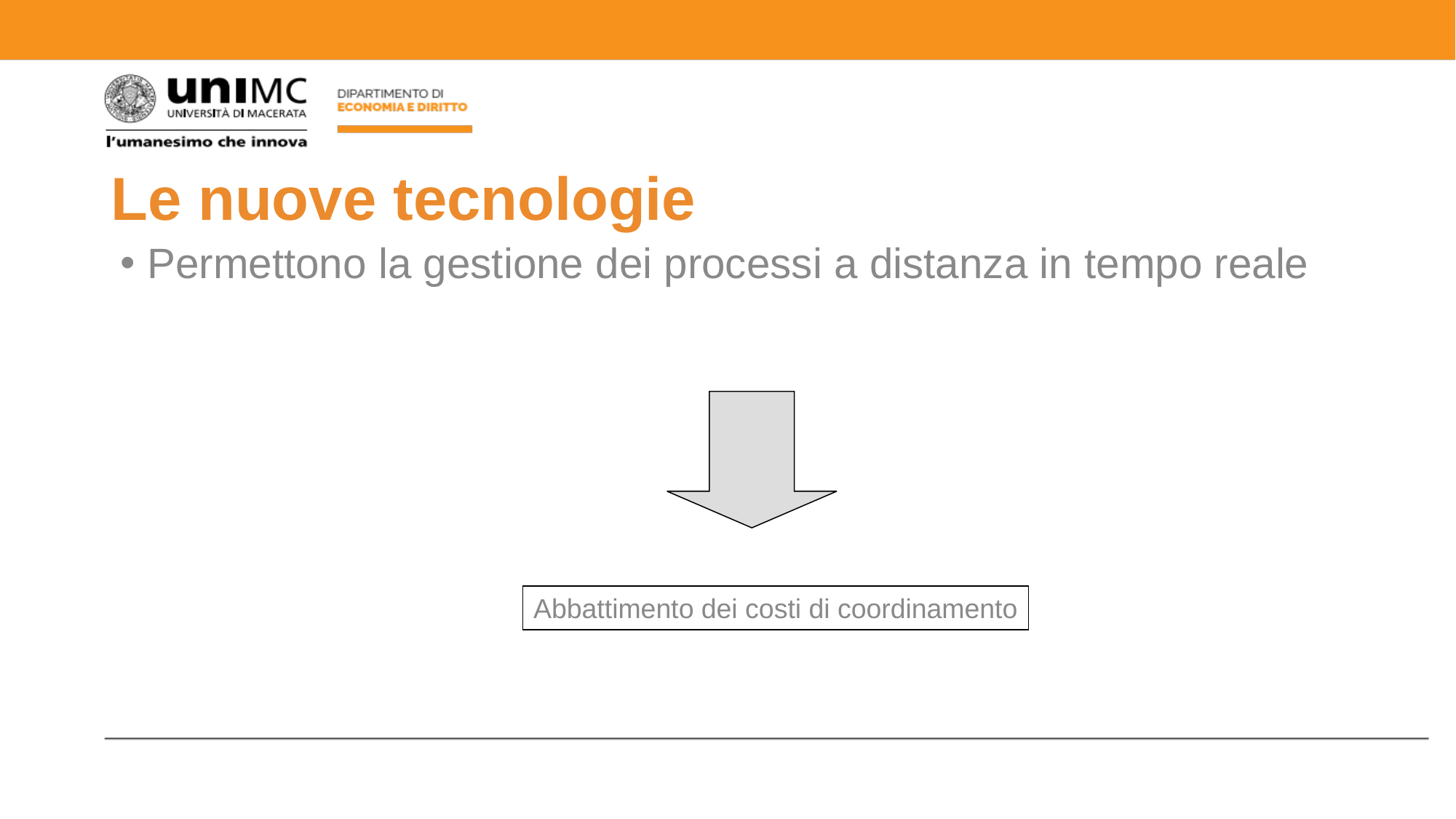

# Le nuove tecnologie
Permettono la gestione dei processi a distanza in tempo reale

Abbattimento dei costi di coordinamento